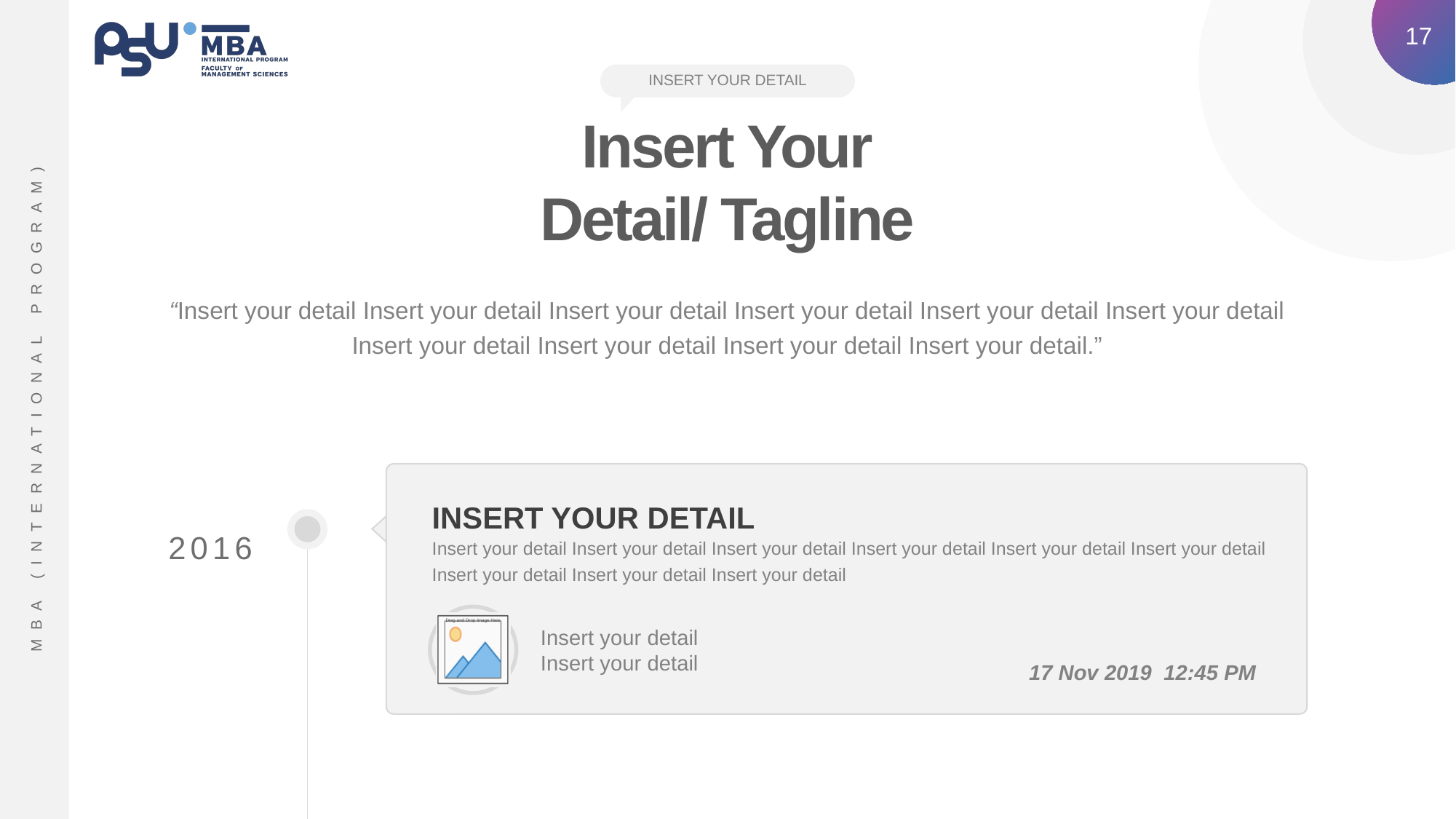

INSERT YOUR DETAIL

Insert Your
Detail/ Tagline
“Insert your detail Insert your detail Insert your detail Insert your detail Insert your detail Insert your detail Insert your detail Insert your detail Insert your detail Insert your detail.”

INSERT YOUR DETAIL
Insert your detail Insert your detail Insert your detail Insert your detail Insert your detail Insert your detail Insert your detail Insert your detail Insert your detail

2016

Insert your detail Insert your detail
17 Nov 2019  12:45 PM